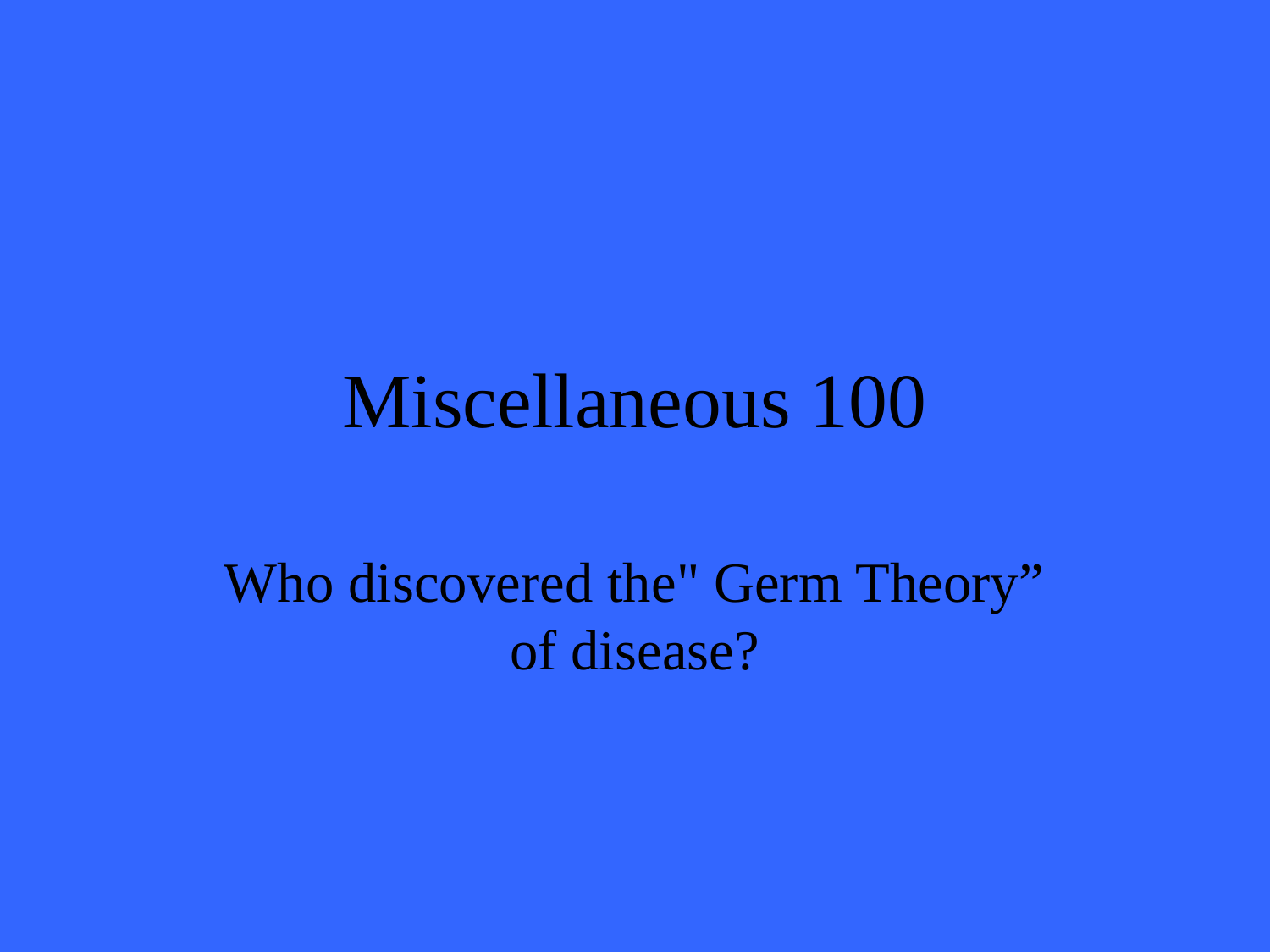

# Miscellaneous 100
Who discovered the" Germ Theory” of disease?